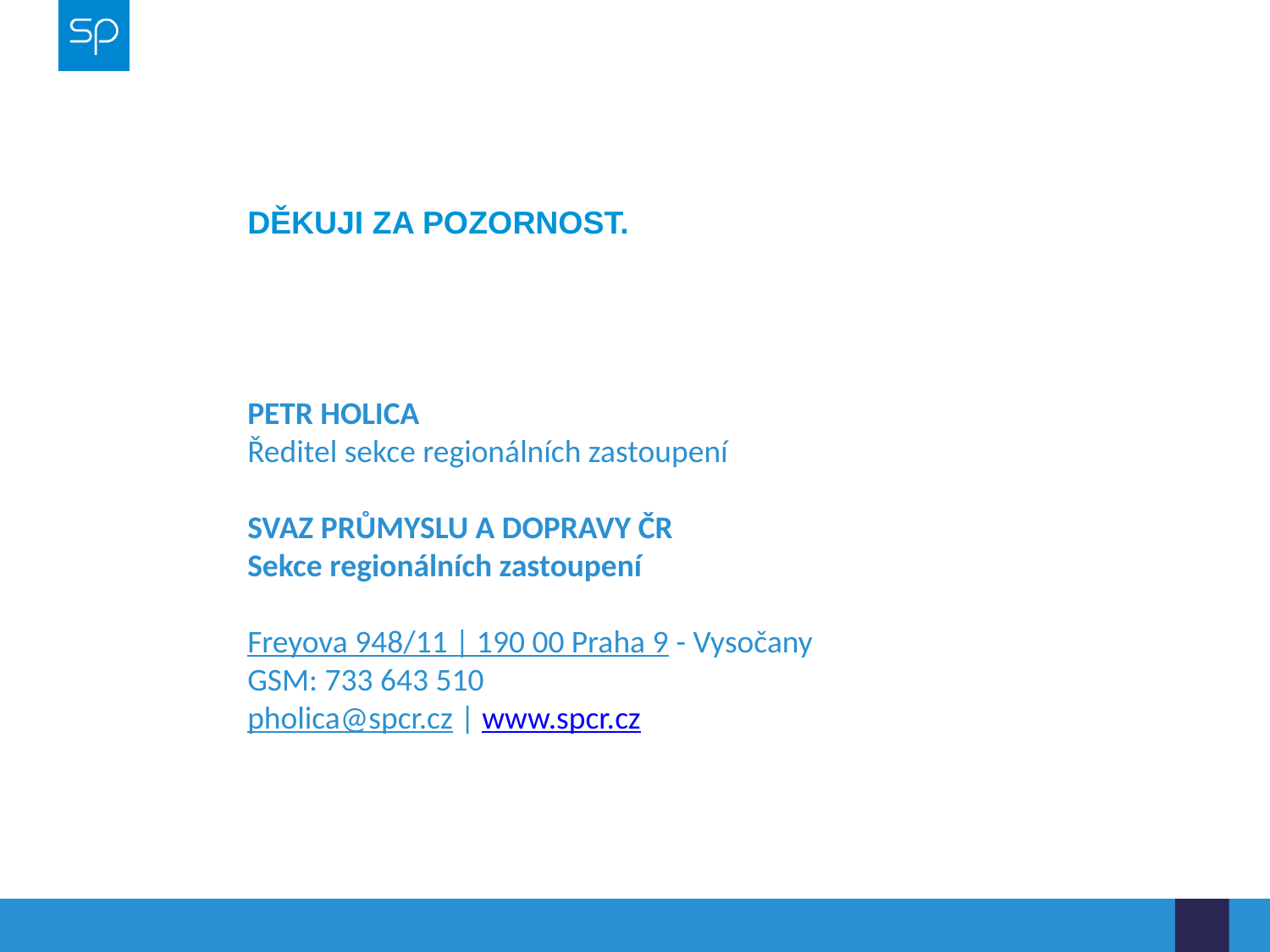

DĚKUJI ZA POZORNOST.

PETR HOLICA
Ředitel sekce regionálních zastoupení
SVAZ PRŮMYSLU A DOPRAVY ČR
Sekce regionálních zastoupení
Freyova 948/11 | 190 00 Praha 9 - Vysočany
GSM: 733 643 510
pholica@spcr.cz | www.spcr.cz